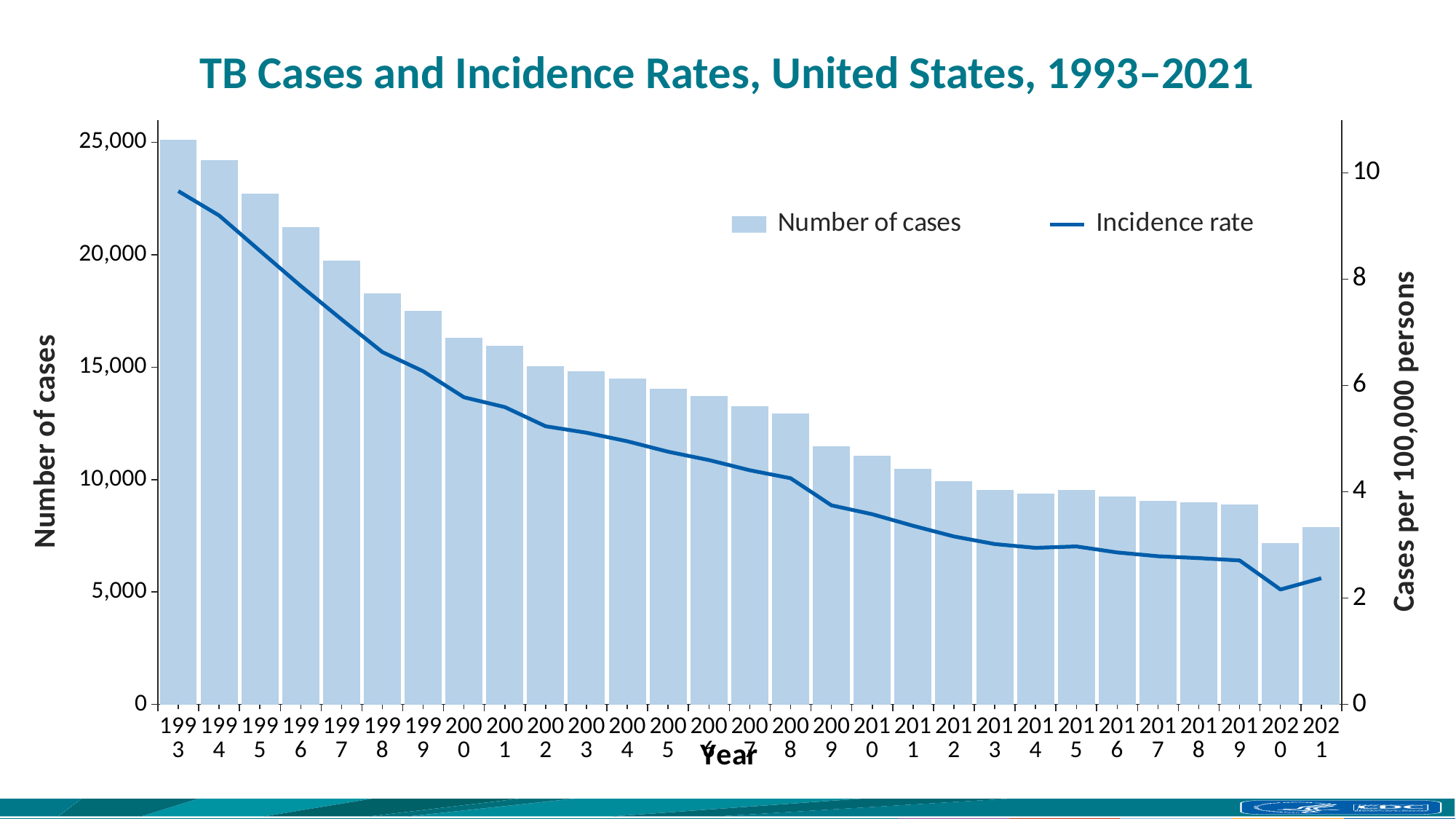

# TB Cases and Incidence Rates, United States, 1993–2021

### Chart

| Category |  Number of cases |  Incidence rate |
|---|---|---|
| 1993 | 25105.0 | 9.658793622 |
| 1994 | 24207.0 | 9.199781271 |
| 1995 | 22727.0 | 8.53505226 |
| 1996 | 21212.0 | 7.873960681 |
| 1997 | 19753.0 | 7.244901075 |
| 1998 | 18288.0 | 6.629591416 |
| 1999 | 17493.0 | 6.268989918 |
| 2000 | 16306.0 | 5.778941264 |
| 2001 | 15943.0 | 5.594644511 |
| 2002 | 15054.0 | 5.233894793 |
| 2003 | 14832.0 | 5.112579945 |
| 2004 | 14498.0 | 4.95141314 |
| 2005 | 14053.0 | 4.755401236 |
| 2006 | 13720.0 | 4.598164772 |
| 2007 | 13274.0 | 4.406581952 |
| 2008 | 12943.0 | 4.256250188 |
| 2009 | 11494.0 | 3.746762301 |
| 2010 | 11071.0 | 3.579058693 |
| 2011 | 10474.0 | 3.361538926 |
| 2012 | 9923.0 | 3.161422809 |
| 2013 | 9539.0 | 3.018098336 |
| 2014 | 9382.0 | 2.946734563 |
| 2015 | 9538.0 | 2.973757534 |
| 2016 | 9240.0 | 2.860045751 |
| 2017 | 9069.0 | 2.789413337 |
| 2018 | 8998.0 | 2.753044175 |
| 2019 | 8898.0 | 2.710078663 |
| 2020 | 7171.0 | 2.163190539 |
| 2021 | 7882.0 | 2.374856447 |